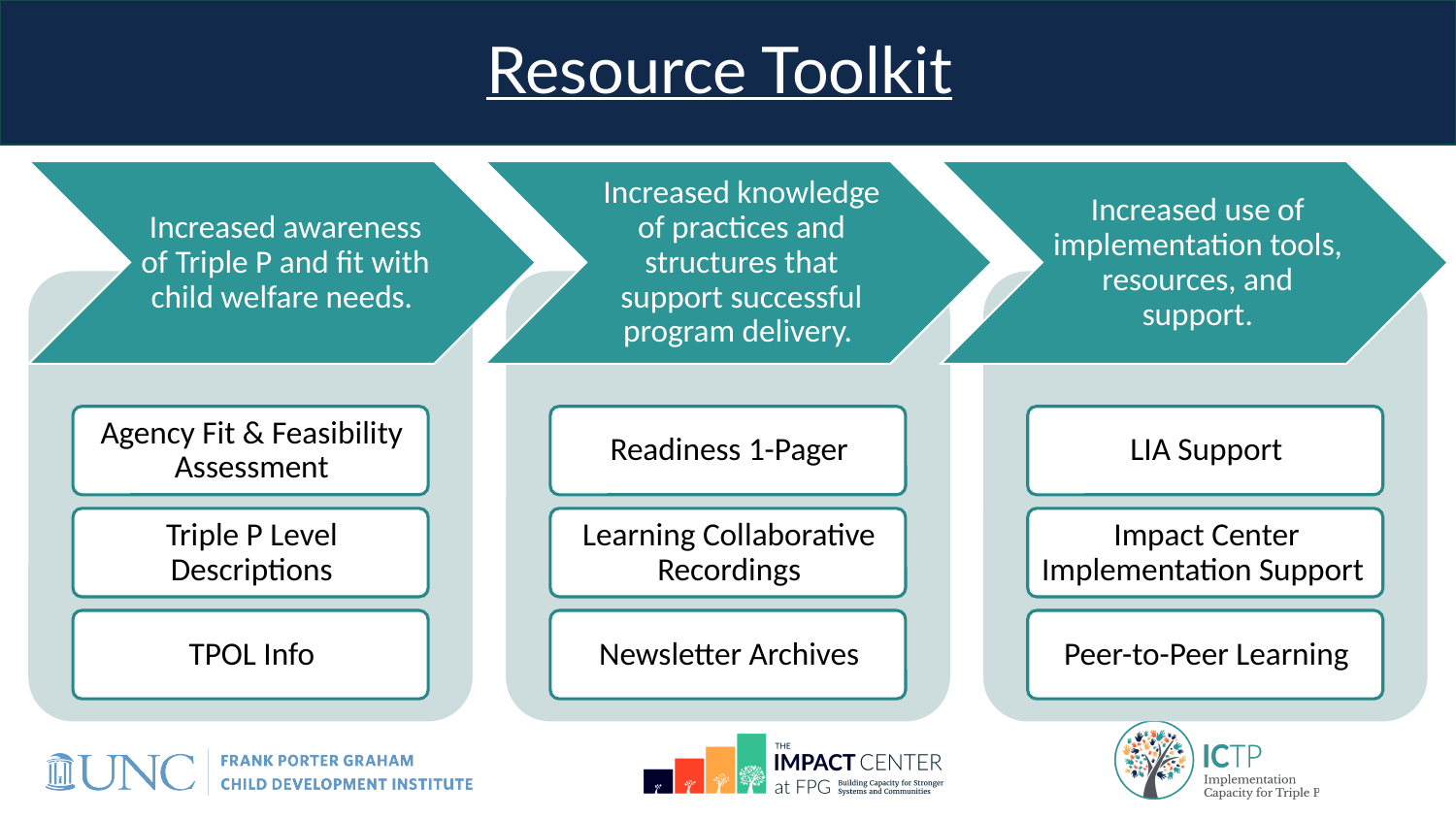

# Resource Toolkit
Increased awareness of Triple P and fit with child welfare needs.
Increased knowledge of practices and structures that support successful program delivery.
Increased use of implementation tools, resources, and support.

Agency Fit & Feasibility Assessment
Triple P Level Descriptions
TPOL Info

Readiness 1-Pager
Learning Collaborative Recordings
Newsletter Archives

LIA Support
Impact Center Implementation Support
Peer-to-Peer Learning